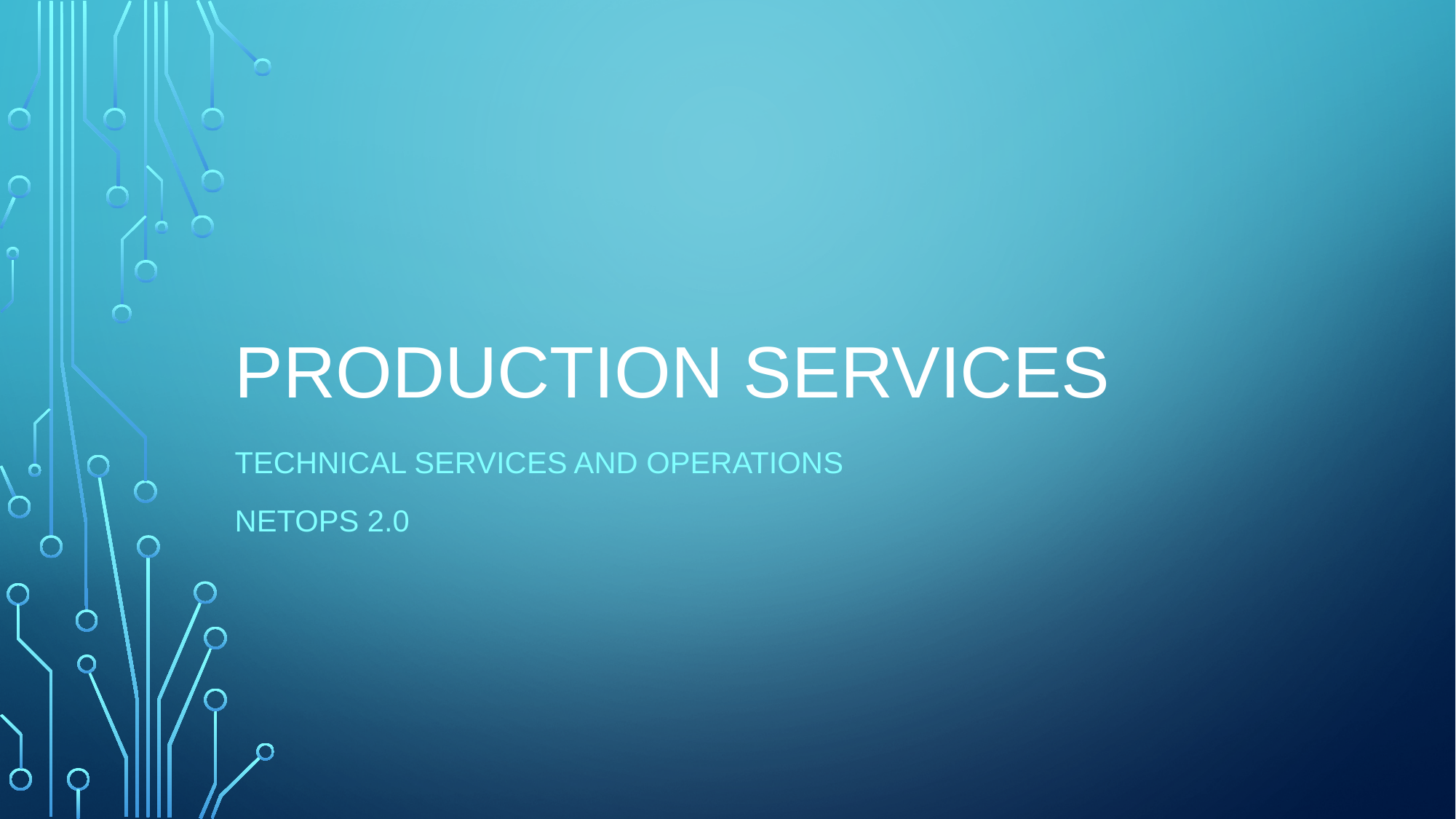

# Production Services
Technical services and operations
Netops 2.0